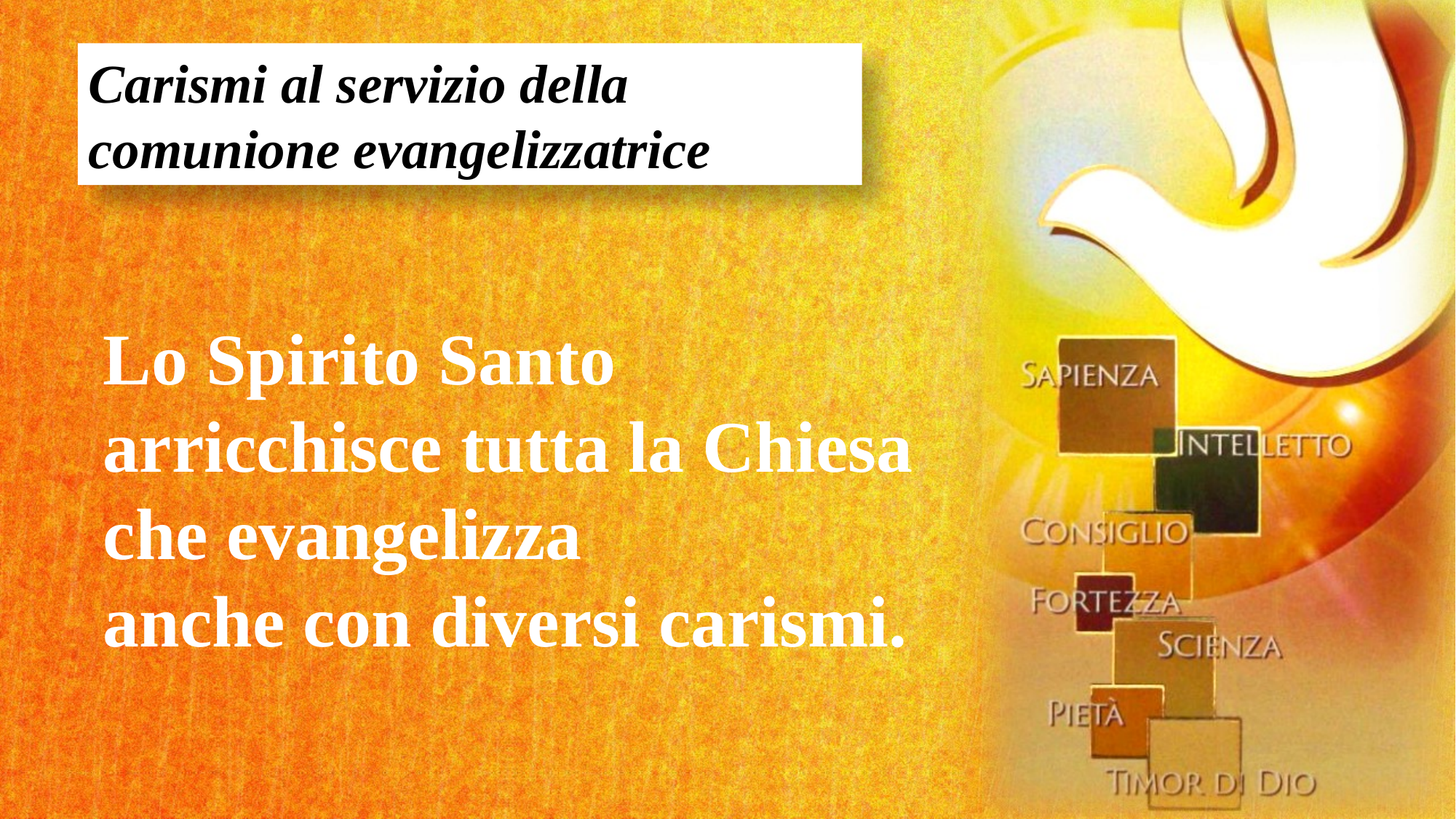

Carismi al servizio della comunione evangelizzatrice
Lo Spirito Santo arricchisce tutta la Chiesa che evangelizza
anche con diversi carismi.